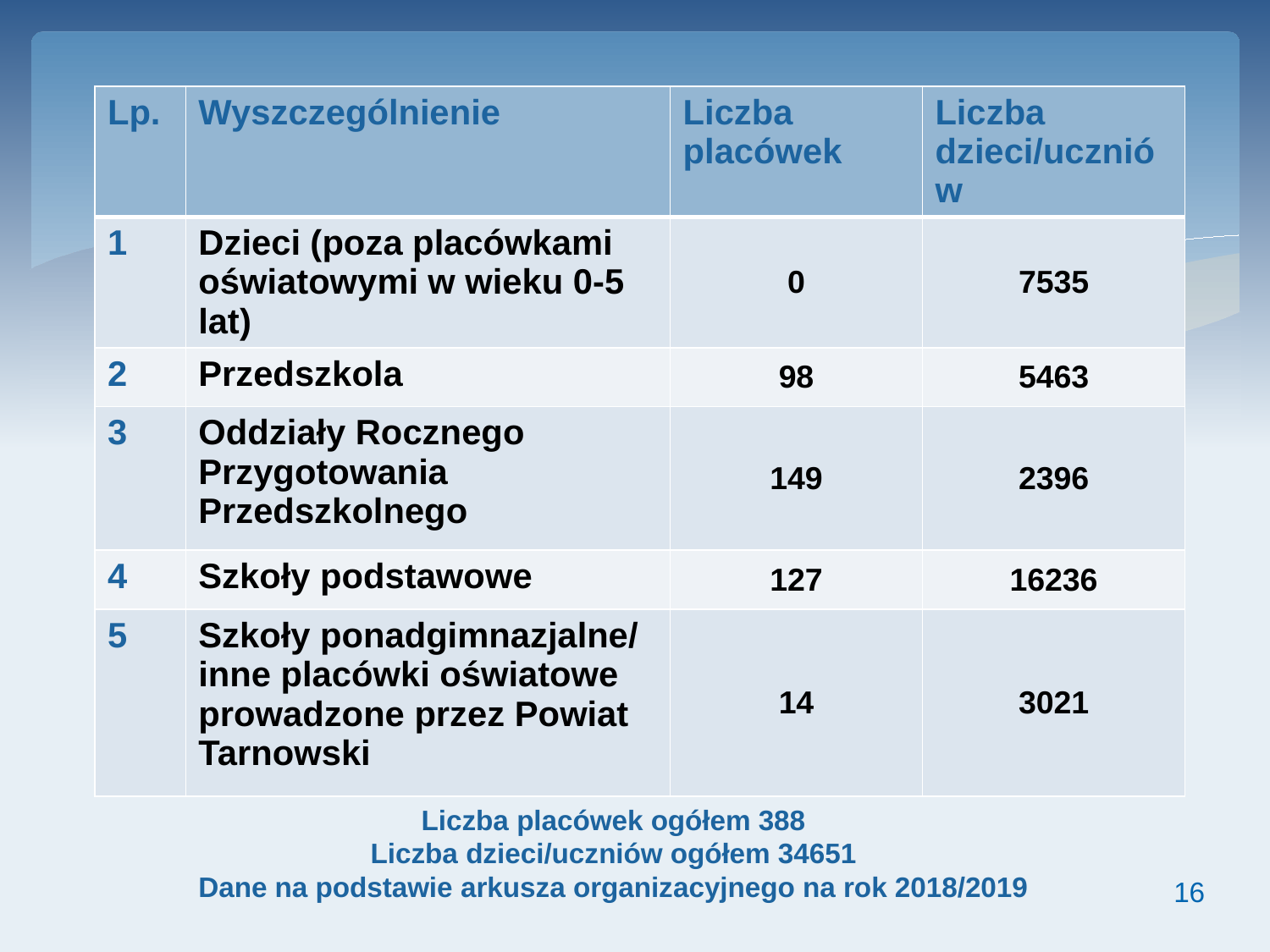

| Lp. | Wyszczególnienie | Liczba placówek | Liczba dzieci/uczniów |
| --- | --- | --- | --- |
| 1 | Dzieci (poza placówkami oświatowymi w wieku 0-5 lat) | 0 | 7535 |
| 2 | Przedszkola | 98 | 5463 |
| 3 | Oddziały Rocznego Przygotowania Przedszkolnego | 149 | 2396 |
| 4 | Szkoły podstawowe | 127 | 16236 |
| 5 | Szkoły ponadgimnazjalne/ inne placówki oświatowe prowadzone przez Powiat Tarnowski | 14 | 3021 |
Liczba placówek ogółem 388
Liczba dzieci/uczniów ogółem 34651
Dane na podstawie arkusza organizacyjnego na rok 2018/2019
16